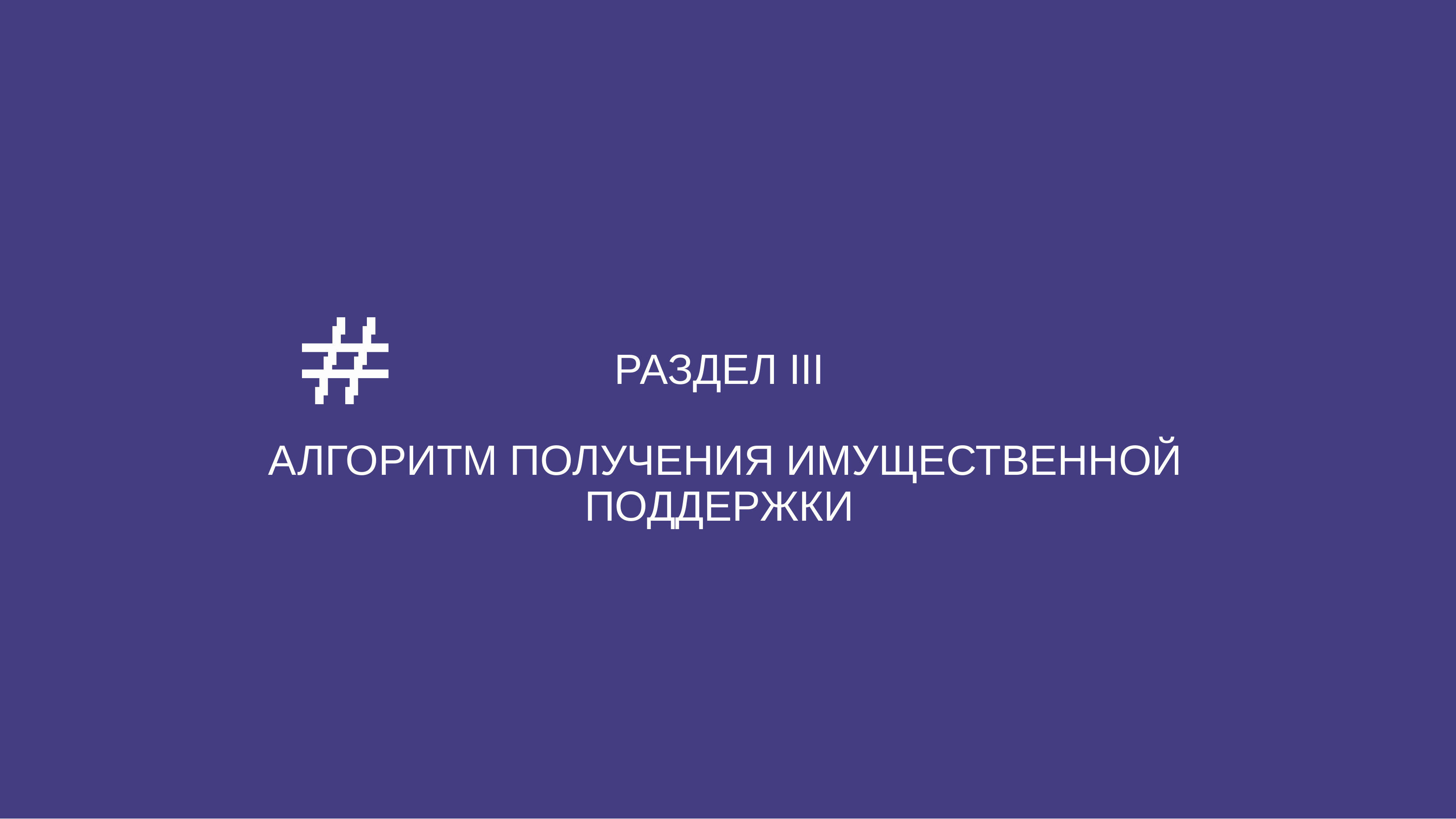

# РАЗДЕЛ III АЛГОРИТМ ПОЛУЧЕНИЯ ИМУЩЕСТВЕННОЙ ПОДДЕРЖКИ